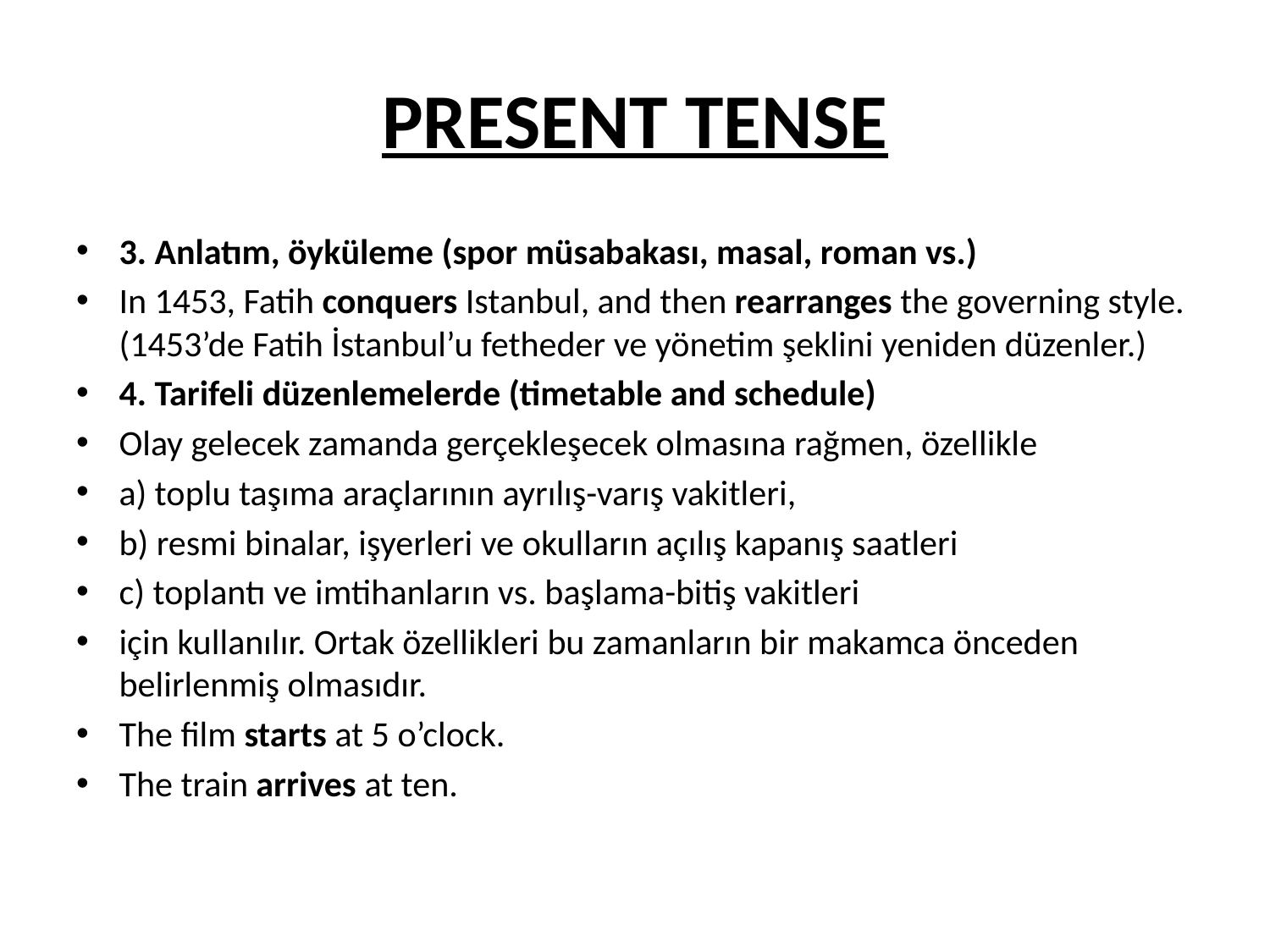

# PRESENT TENSE
3. Anlatım, öyküleme (spor müsabakası, masal, roman vs.)
In 1453, Fatih conquers Istanbul, and then rearranges the governing style. (1453’de Fatih İstanbul’u fetheder ve yönetim şeklini yeniden düzenler.)
4. Tarifeli düzenlemelerde (timetable and schedule)
Olay gelecek zamanda gerçekleşecek olmasına rağmen, özellikle
a) toplu taşıma araçlarının ayrılış-varış vakitleri,
b) resmi binalar, işyerleri ve okulların açılış kapanış saatleri
c) toplantı ve imtihanların vs. başlama-bitiş vakitleri
için kullanılır. Ortak özellikleri bu zamanların bir makamca önceden belirlenmiş olmasıdır.
The film starts at 5 o’clock.
The train arrives at ten.